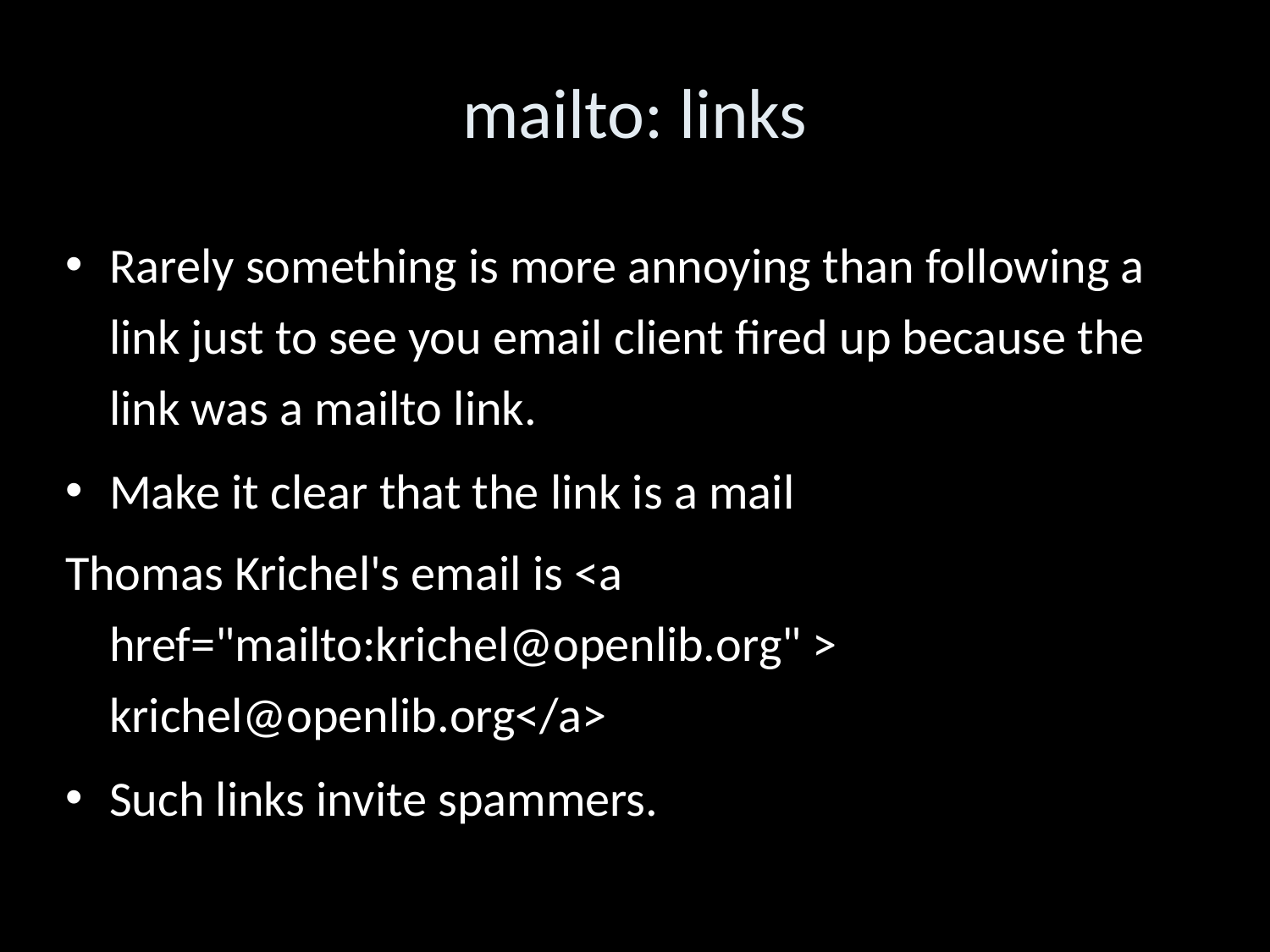

mailto: links
Rarely something is more annoying than following a link just to see you email client fired up because the link was a mailto link.
Make it clear that the link is a mail
Thomas Krichel's email is <a href="mailto:krichel@openlib.org" > krichel@openlib.org</a>
Such links invite spammers.